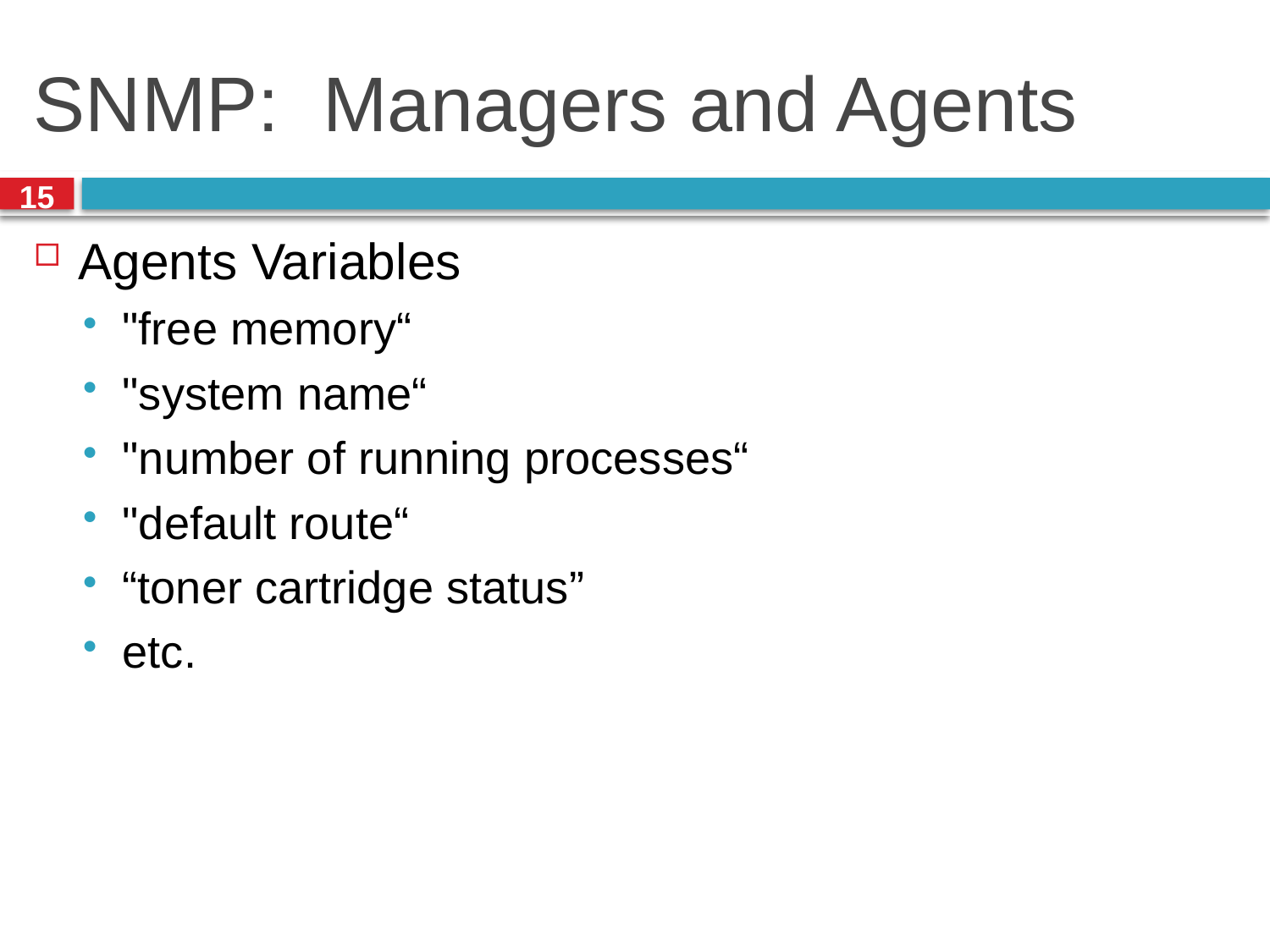

# SNMP:  Managers and Agents
15
Agents Variables
"free memory“
"system name“
"number of running processes“
"default route“
“toner cartridge status”
etc.